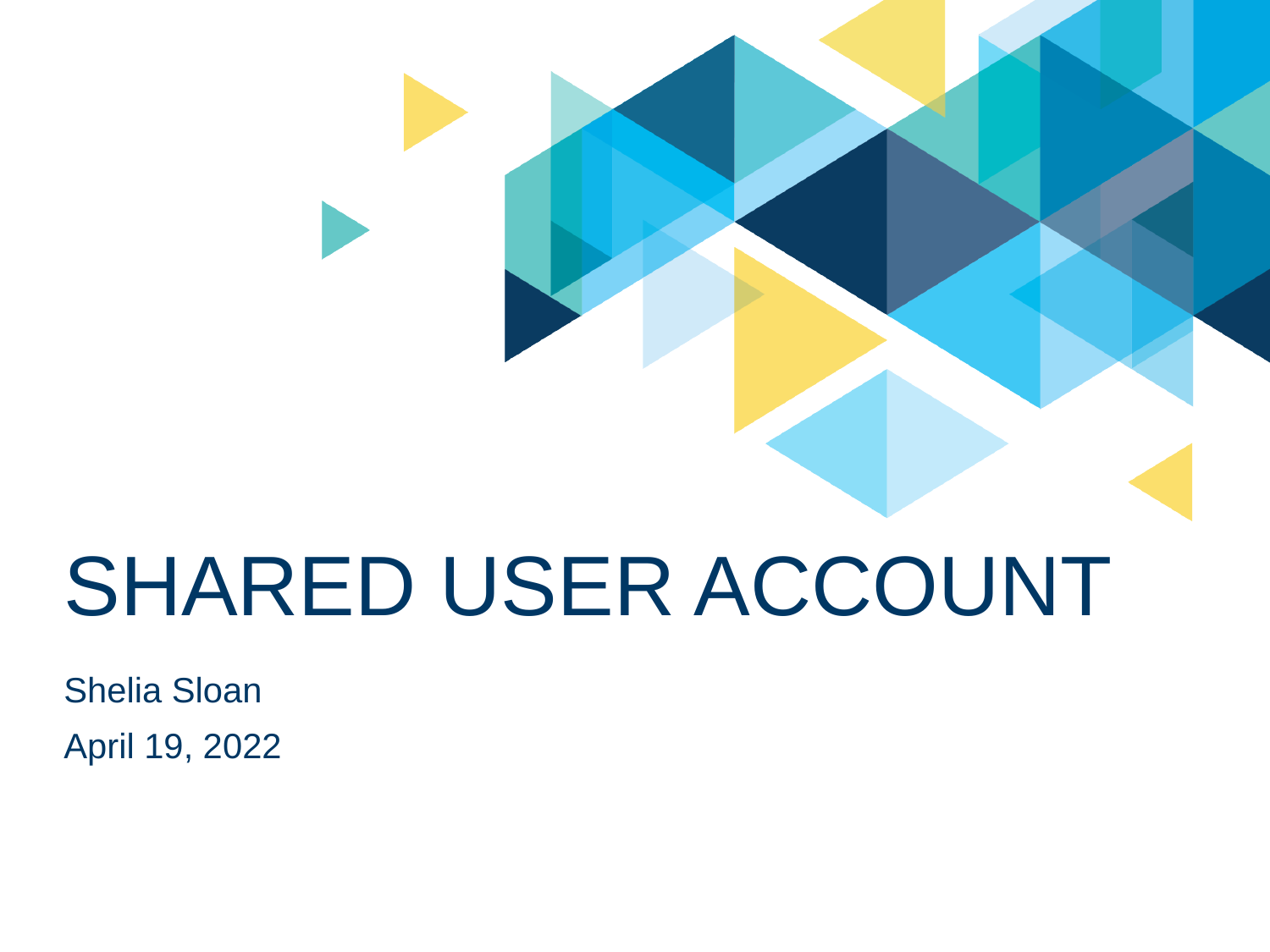

# Shared User Account
Shelia Sloan
April 19, 2022